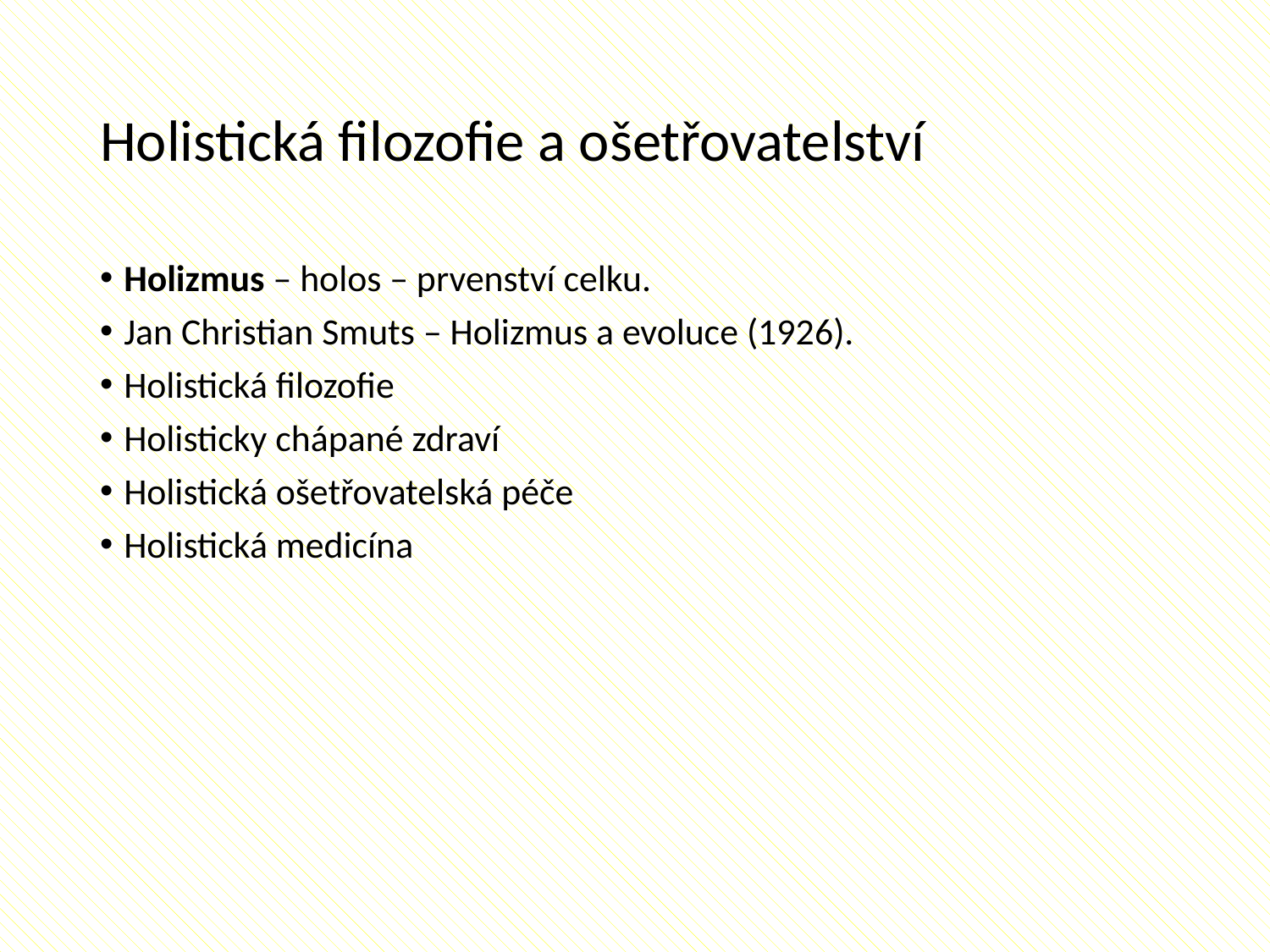

# Holistická filozofie a ošetřovatelství
Holizmus – holos – prvenství celku.
Jan Christian Smuts – Holizmus a evoluce (1926).
Holistická filozofie
Holisticky chápané zdraví
Holistická ošetřovatelská péče
Holistická medicína